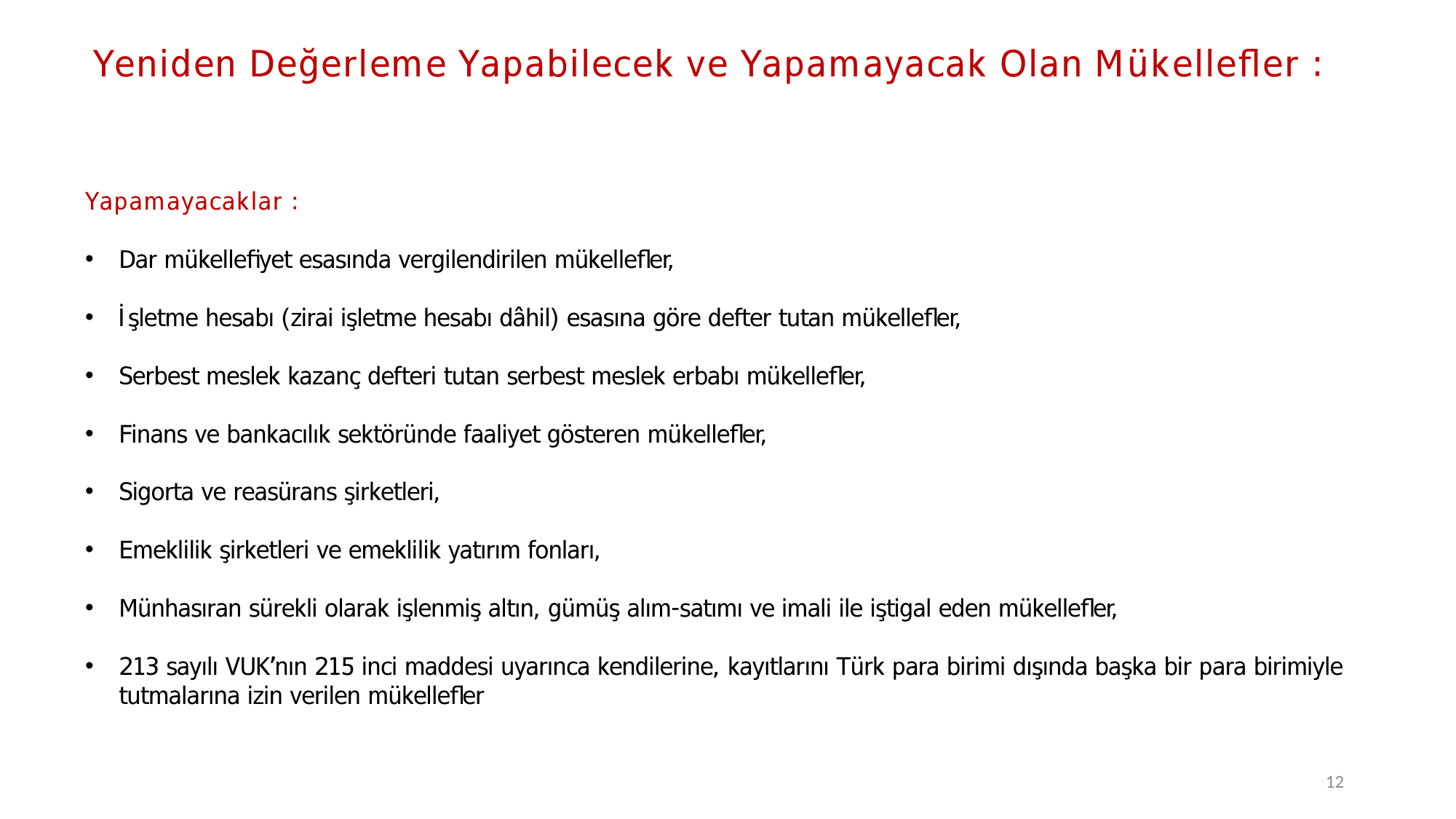

Yeniden Değerleme Yapabilecek ve Yapamayacak Olan Mükellefler :

Yapamayacaklar :

Dar mükellefiyet esasında vergilendirilen mükellefler,

İşletme hesabı (zirai işletme hesabı dâhil) esasına göre defter tutan mükellefler,

Serbest meslek kazanç defteri tutan serbest meslek erbabı mükellefler,

Finans ve bankacılık sektöründe faaliyet gösteren mükellefler,

Sigorta ve reasürans şirketleri,

Emeklilik şirketleri ve emeklilik yatırım fonları,

Münhasıran sürekli olarak işlenmiş altın, gümüş alım-satımı ve imali ile iştigal eden mükellefler,

213 sayılı VUK’nın 215 inci maddesi uyarınca kendilerine, kayıtlarını Türk para birimi dışında başka bir para birimiyle tutmalarına izin verilen mükellefler

12